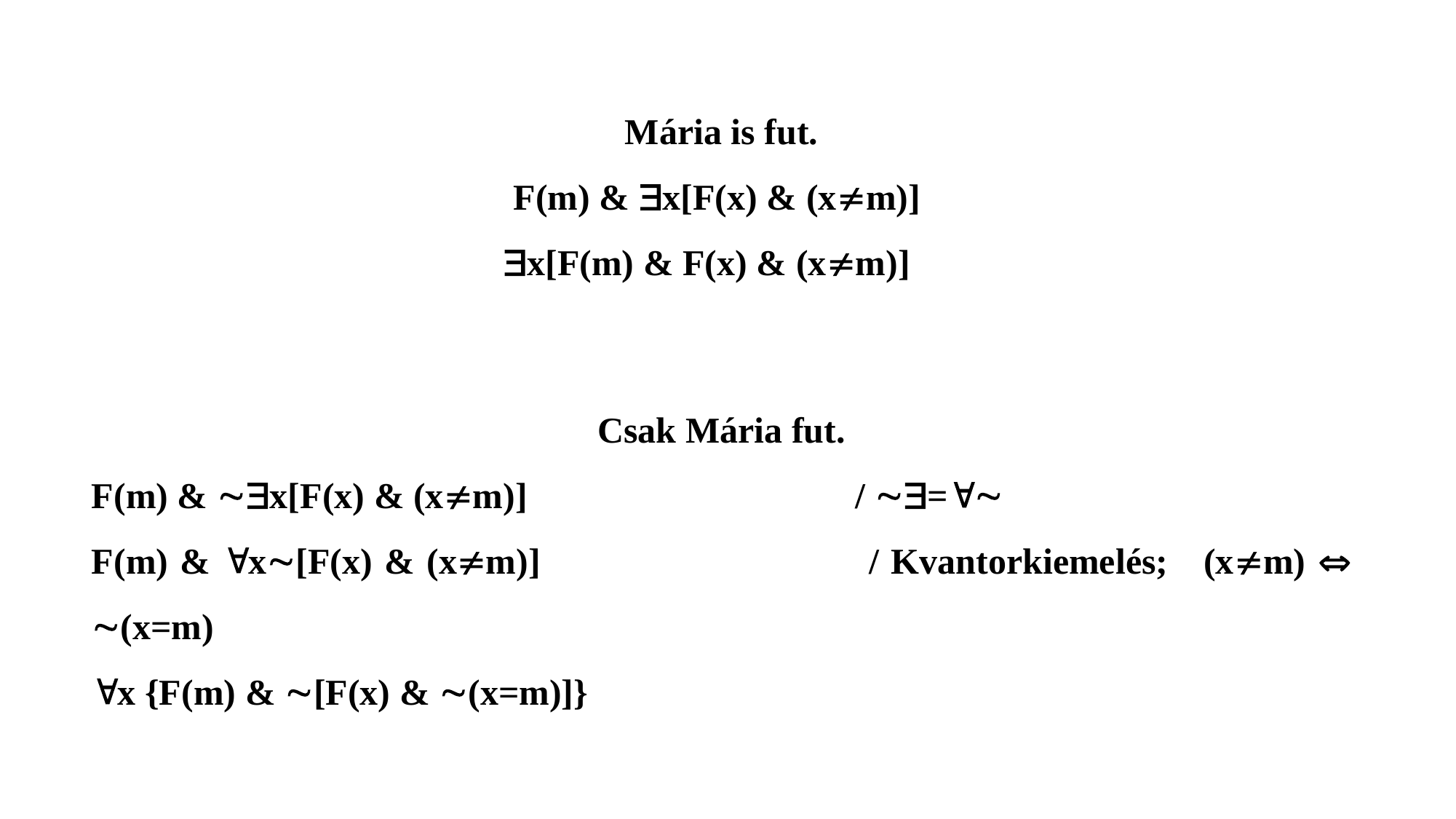

Mária is fut.
F(m) & ∃x[F(x) & (x≠m)]
∃x[F(m) & F(x) & (x≠m)]

Csak Mária fut.
F(m) & ∼∃x[F(x) & (x≠m)] 			/ ∼∃=∀∼
F(m) & ∀x∼[F(x) & (x≠m)] 			/ Kvantorkiemelés;   (x≠m) ⇔ ∼(x=m)
∀x {F(m) & ∼[F(x) & ∼(x=m)]}